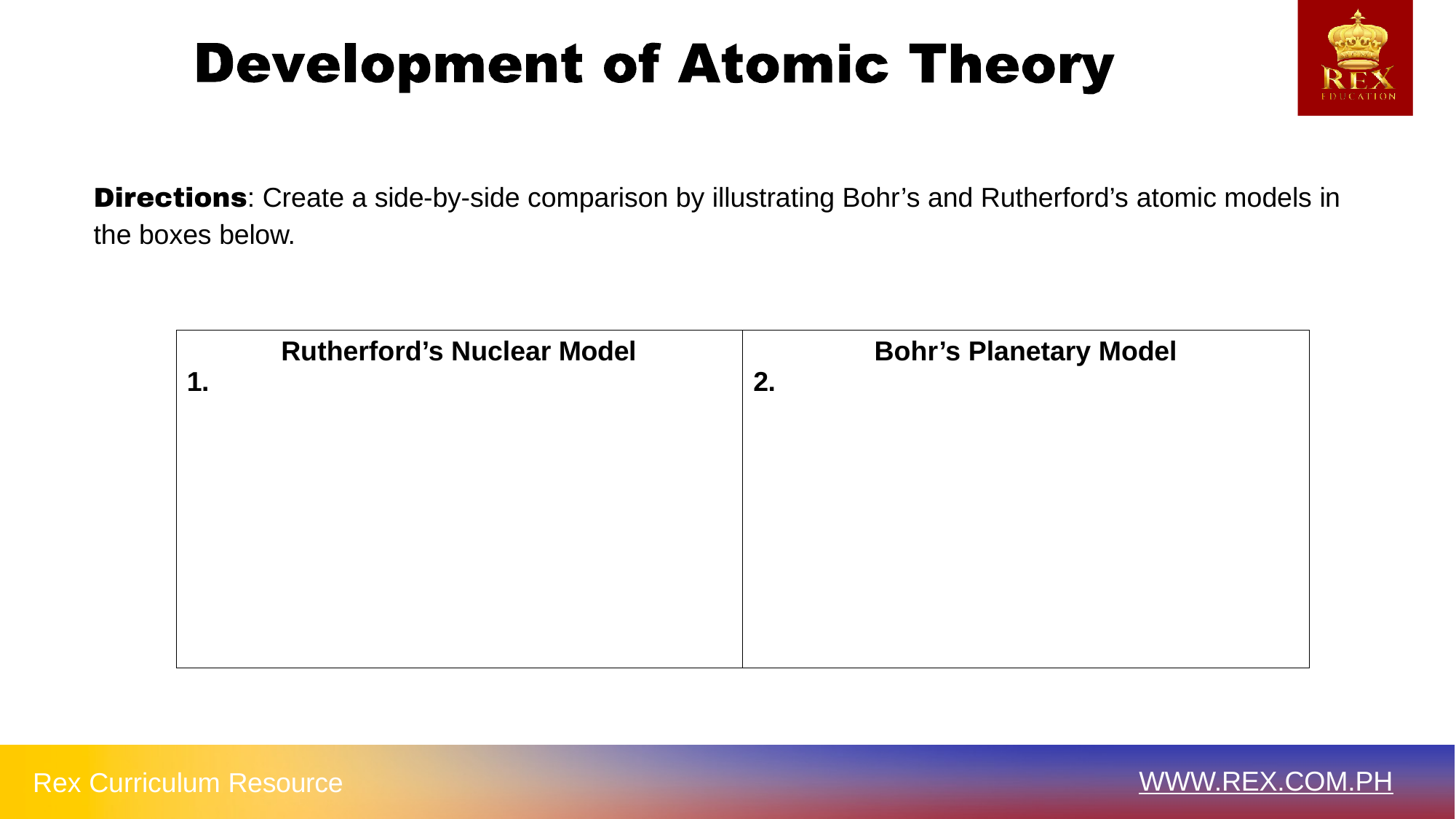

# Directions: Create a side-by-side comparison by illustrating Bohr’s and Rutherford’s atomic models in the boxes below.

Rutherford’s Nuclear Model
Bohr’s Planetary Model
1.
2.
WWW.REX.COM.PH
Rex Curriculum Resource